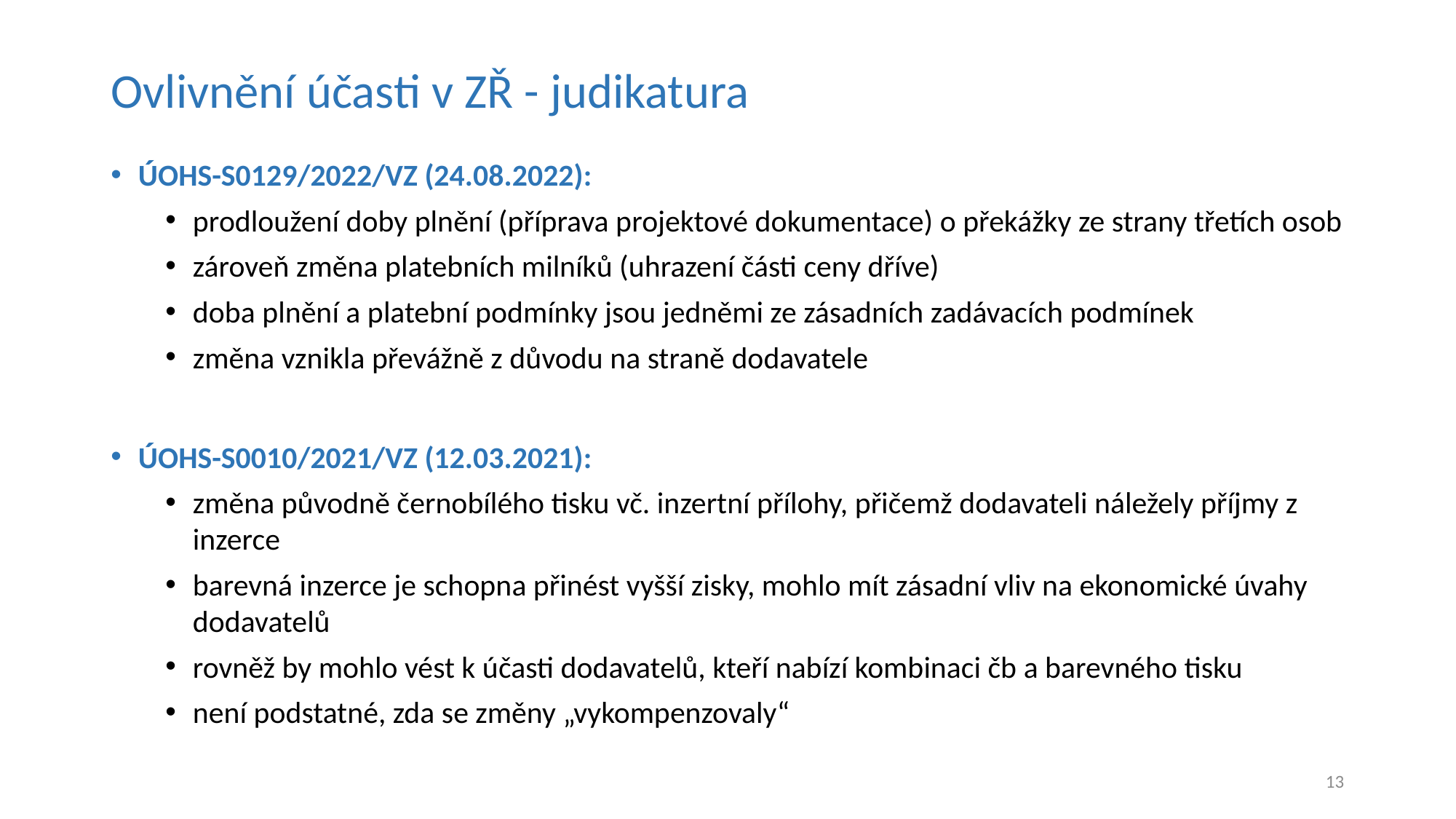

# Ovlivnění účasti v ZŘ - judikatura
ÚOHS-S0129/2022/VZ (24.08.2022):
prodloužení doby plnění (příprava projektové dokumentace) o překážky ze strany třetích osob
zároveň změna platebních milníků (uhrazení části ceny dříve)
doba plnění a platební podmínky jsou jedněmi ze zásadních zadávacích podmínek
změna vznikla převážně z důvodu na straně dodavatele

ÚOHS-S0010/2021/VZ (12.03.2021):
změna původně černobílého tisku vč. inzertní přílohy, přičemž dodavateli náležely příjmy z inzerce
barevná inzerce je schopna přinést vyšší zisky, mohlo mít zásadní vliv na ekonomické úvahy dodavatelů
rovněž by mohlo vést k účasti dodavatelů, kteří nabízí kombinaci čb a barevného tisku
není podstatné, zda se změny „vykompenzovaly“

13